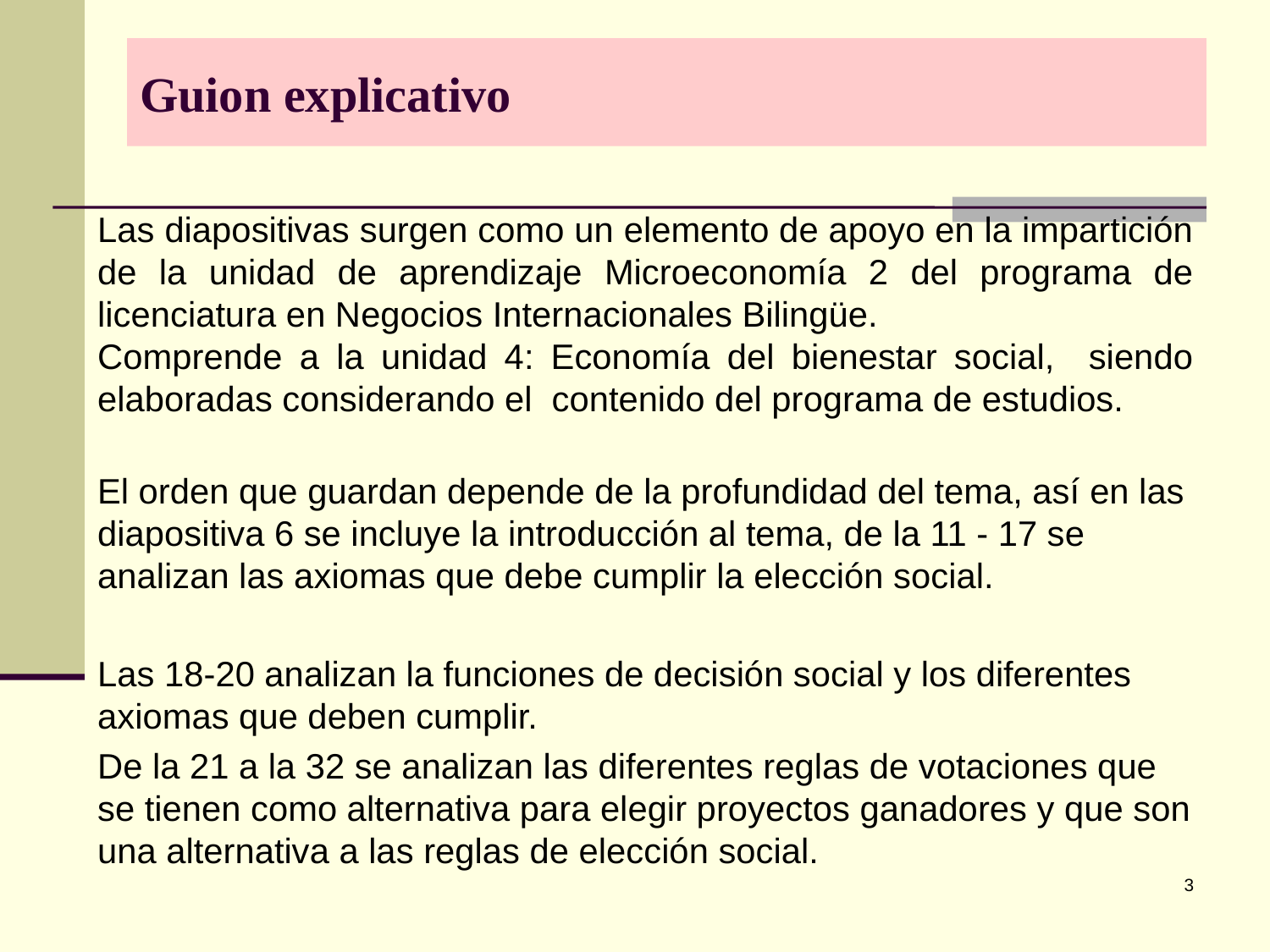

# Guion explicativo
Las diapositivas surgen como un elemento de apoyo en la impartición de la unidad de aprendizaje Microeconomía 2 del programa de licenciatura en Negocios Internacionales Bilingüe.
Comprende a la unidad 4: Economía del bienestar social,  siendo elaboradas considerando el  contenido del programa de estudios.

El orden que guardan depende de la profundidad del tema, así en las diapositiva 6 se incluye la introducción al tema, de la 11 - 17 se analizan las axiomas que debe cumplir la elección social.

Las 18-20 analizan la funciones de decisión social y los diferentes axiomas que deben cumplir.
De la 21 a la 32 se analizan las diferentes reglas de votaciones que se tienen como alternativa para elegir proyectos ganadores y que son una alternativa a las reglas de elección social.
3